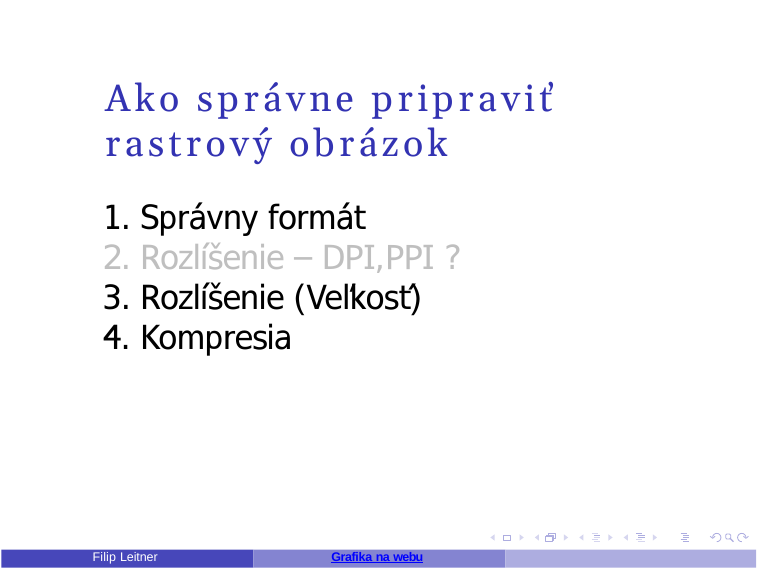

Ako správne pripraviť rastrový obrázok
Správny formát
Rozlíšenie – DPI,PPI ?
Rozlíšenie (Veľkosť)
Kompresia

Filip Leitner
Grafika na webu